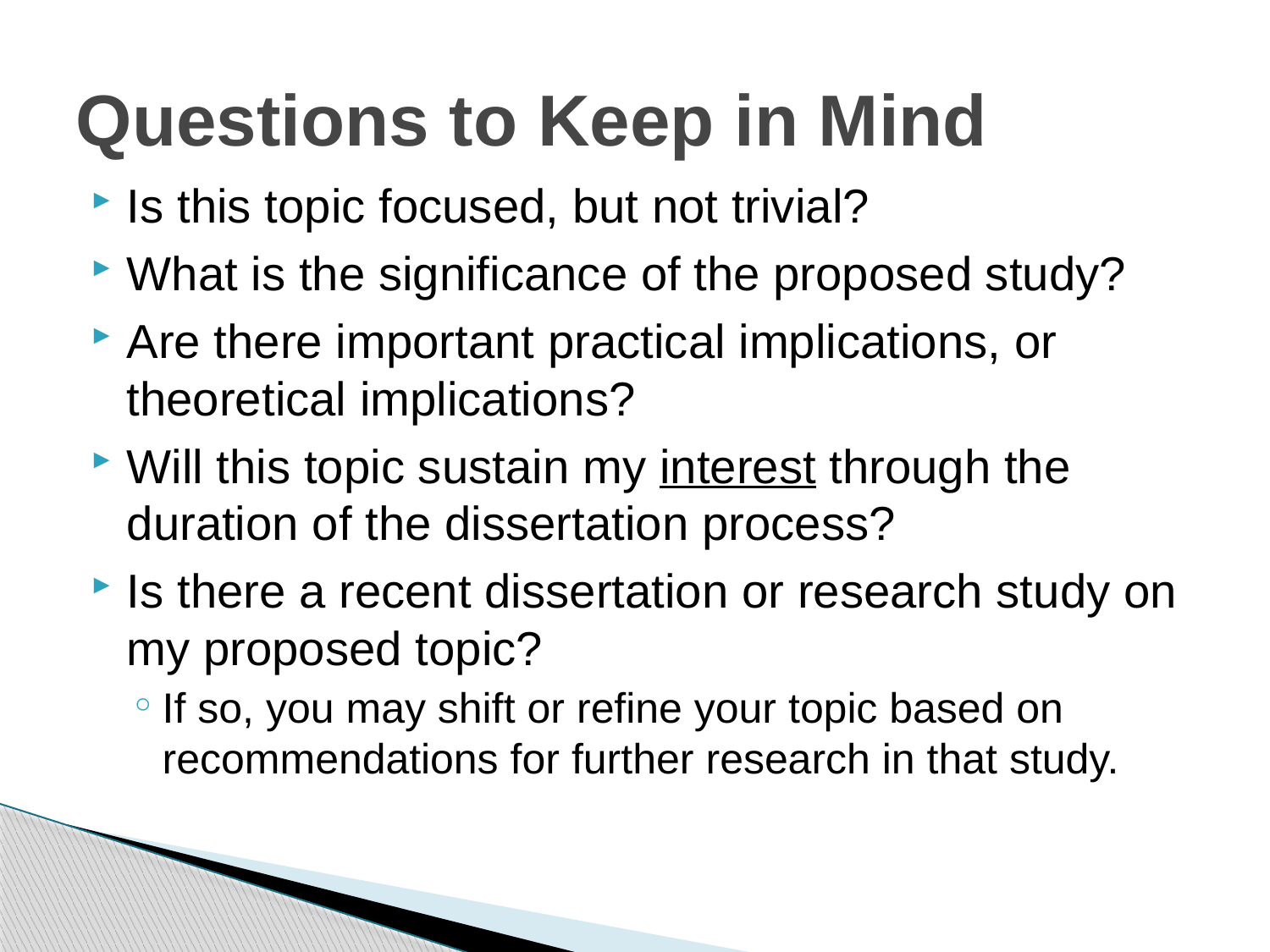

# Questions to Keep in Mind
Is this topic focused, but not trivial?
What is the significance of the proposed study?
Are there important practical implications, or theoretical implications?
Will this topic sustain my interest through the duration of the dissertation process?
Is there a recent dissertation or research study on my proposed topic?
If so, you may shift or refine your topic based on recommendations for further research in that study.